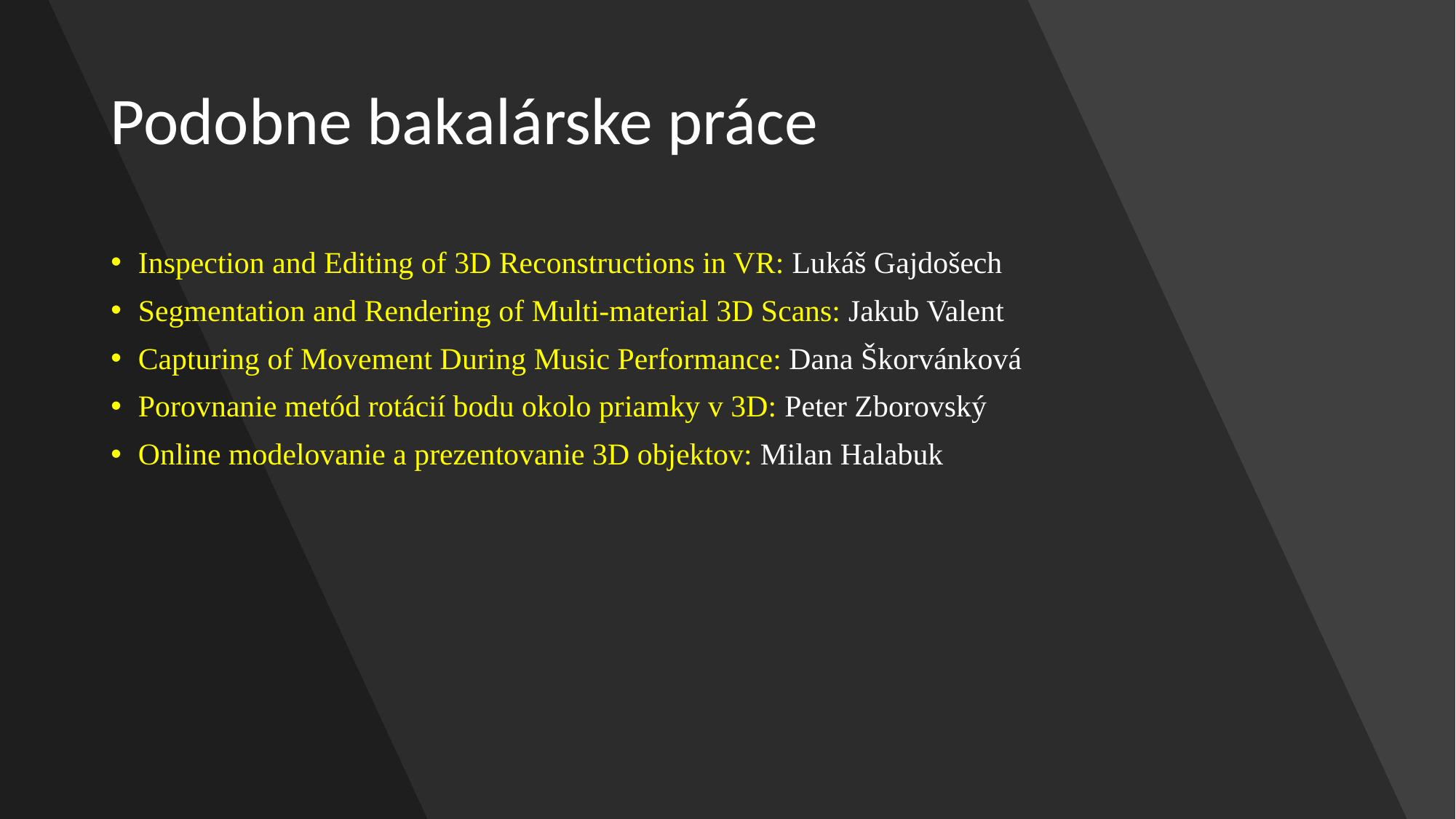

# Podobne bakalárske práce
Inspection and Editing of 3D Reconstructions in VR: Lukáš Gajdošech
Segmentation and Rendering of Multi-material 3D Scans: Jakub Valent
Capturing​ ​of​ ​Movement​ ​During​ ​Music​ ​Performance: Dana Škorvánková
Porovnanie metód rotácií bodu okolo priamky v 3D: Peter Zborovský
Online modelovanie a prezentovanie 3D objektov: Milan Halabuk